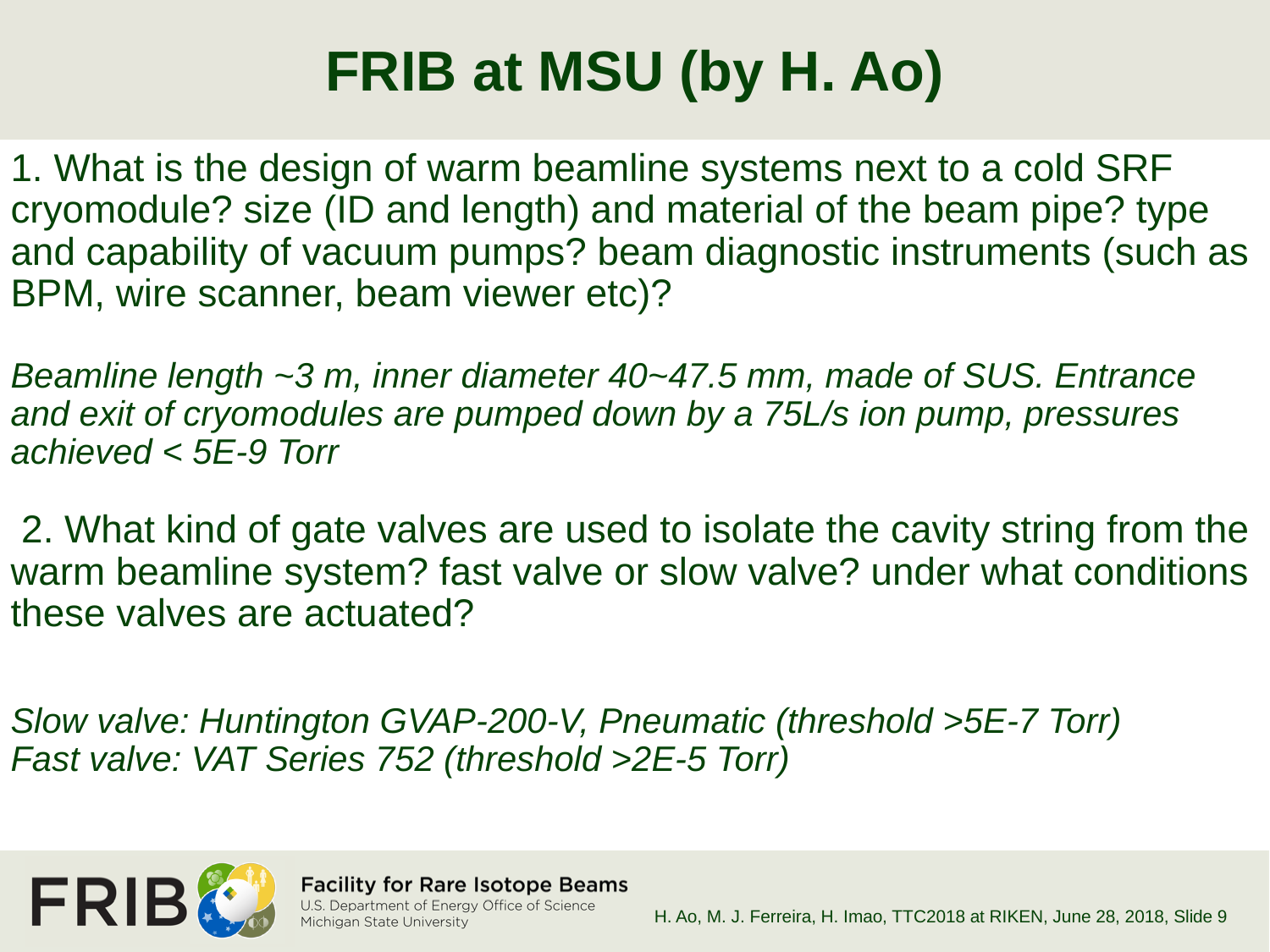

# FRIB at MSU (by H. Ao)
1. What is the design of warm beamline systems next to a cold SRF cryomodule? size (ID and length) and material of the beam pipe? type and capability of vacuum pumps? beam diagnostic instruments (such as BPM, wire scanner, beam viewer etc)?
Beamline length ~3 m, inner diameter 40~47.5 mm, made of SUS. Entrance and exit of cryomodules are pumped down by a 75L/s ion pump, pressures achieved < 5E-9 Torr
 2. What kind of gate valves are used to isolate the cavity string from the warm beamline system? fast valve or slow valve? under what conditions these valves are actuated?
Slow valve: Huntington GVAP-200-V, Pneumatic (threshold >5E-7 Torr)
Fast valve: VAT Series 752 (threshold >2E-5 Torr)
H. Ao, M. J. Ferreira, H. Imao, TTC2018 at RIKEN, June 28, 2018
, Slide 9